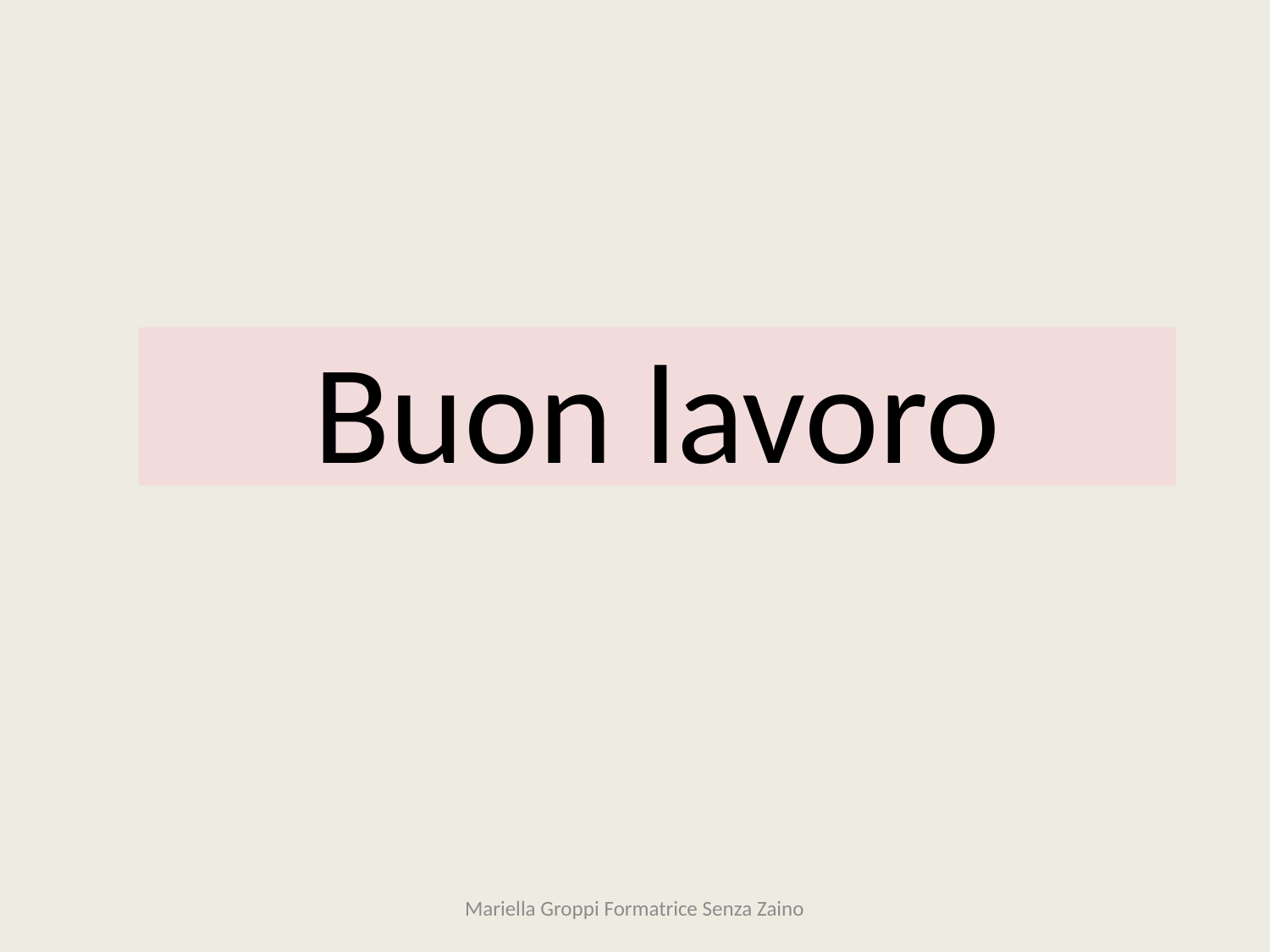

# Buon lavoro
Mariella Groppi Formatrice Senza Zaino